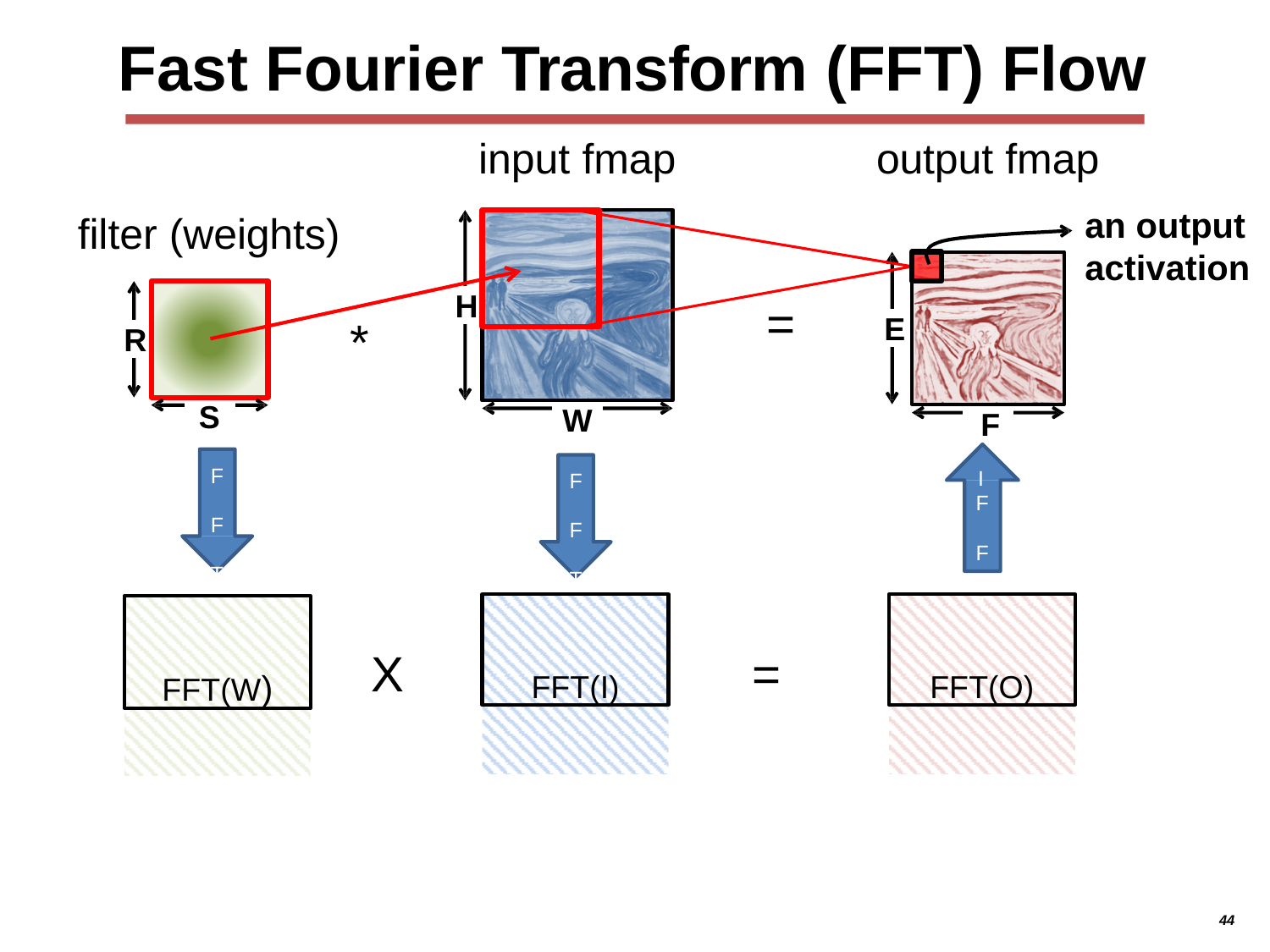

# Fast Fourier Transform (FFT) Flow
output fmap
an output
input fmap
filter (weights)

activation

H

=
E
*

R

S
W

F

F  F  T
I  F  F  T
F  F  T

FFT(I)

FFT(O)

FFT(W)
X
=
44